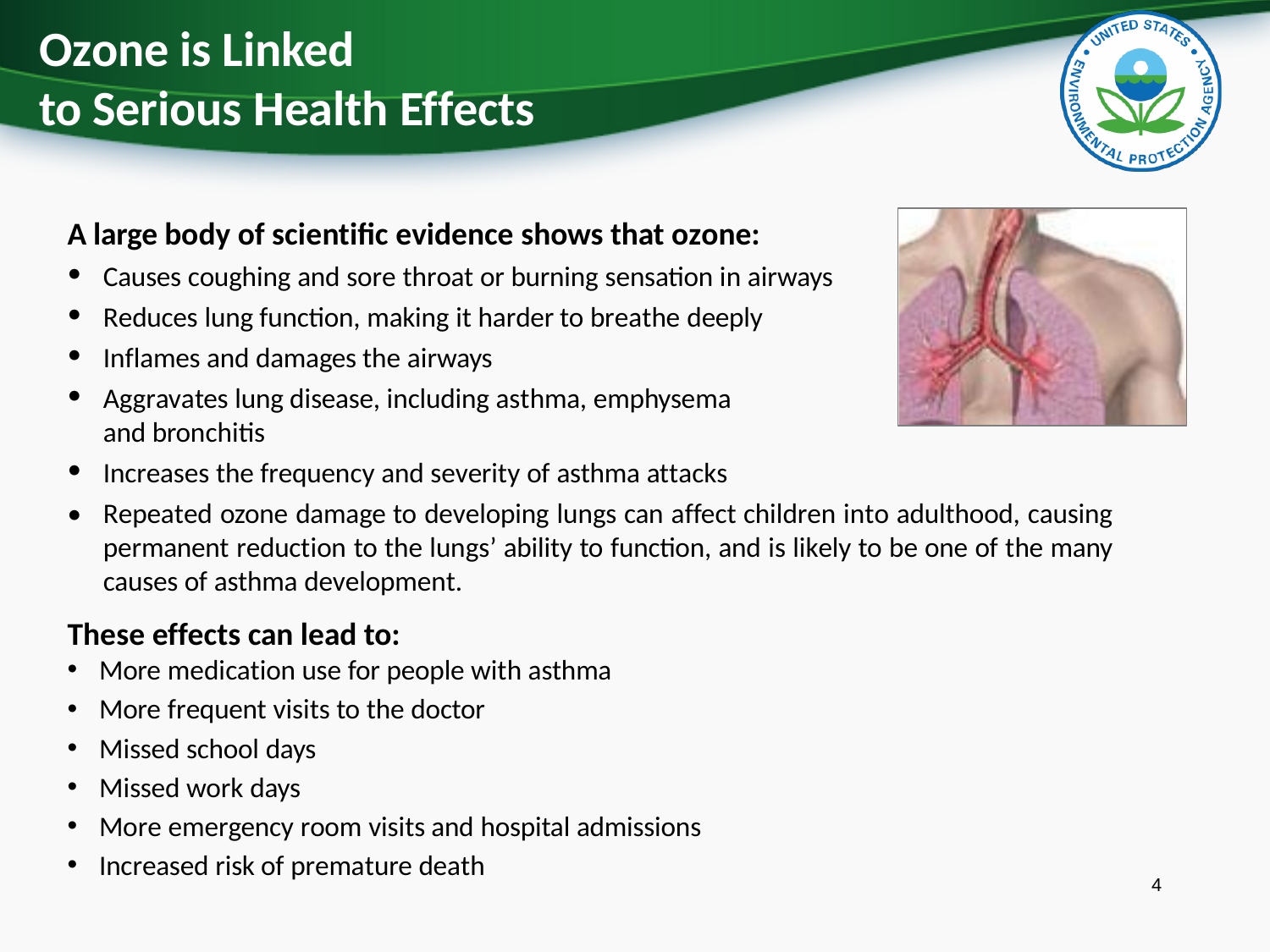

# Ozone is Linked
to Serious Health Effects

A large body of scientific evidence shows that ozone:
Causes coughing and sore throat or burning sensation in airways
Reduces lung function, making it harder to breathe deeply
Inflames and damages the airways
Aggravates lung disease, including asthma, emphysema and bronchitis
Increases the frequency and severity of asthma attacks
•
Repeated ozone damage to developing lungs can affect children into adulthood, causing permanent reduction to the lungs’ ability to function, and is likely to be one of the many causes of asthma development.
These effects can lead to:
More medication use for people with asthma
More frequent visits to the doctor
Missed school days
Missed work days
More emergency room visits and hospital admissions
Increased risk of premature death
4